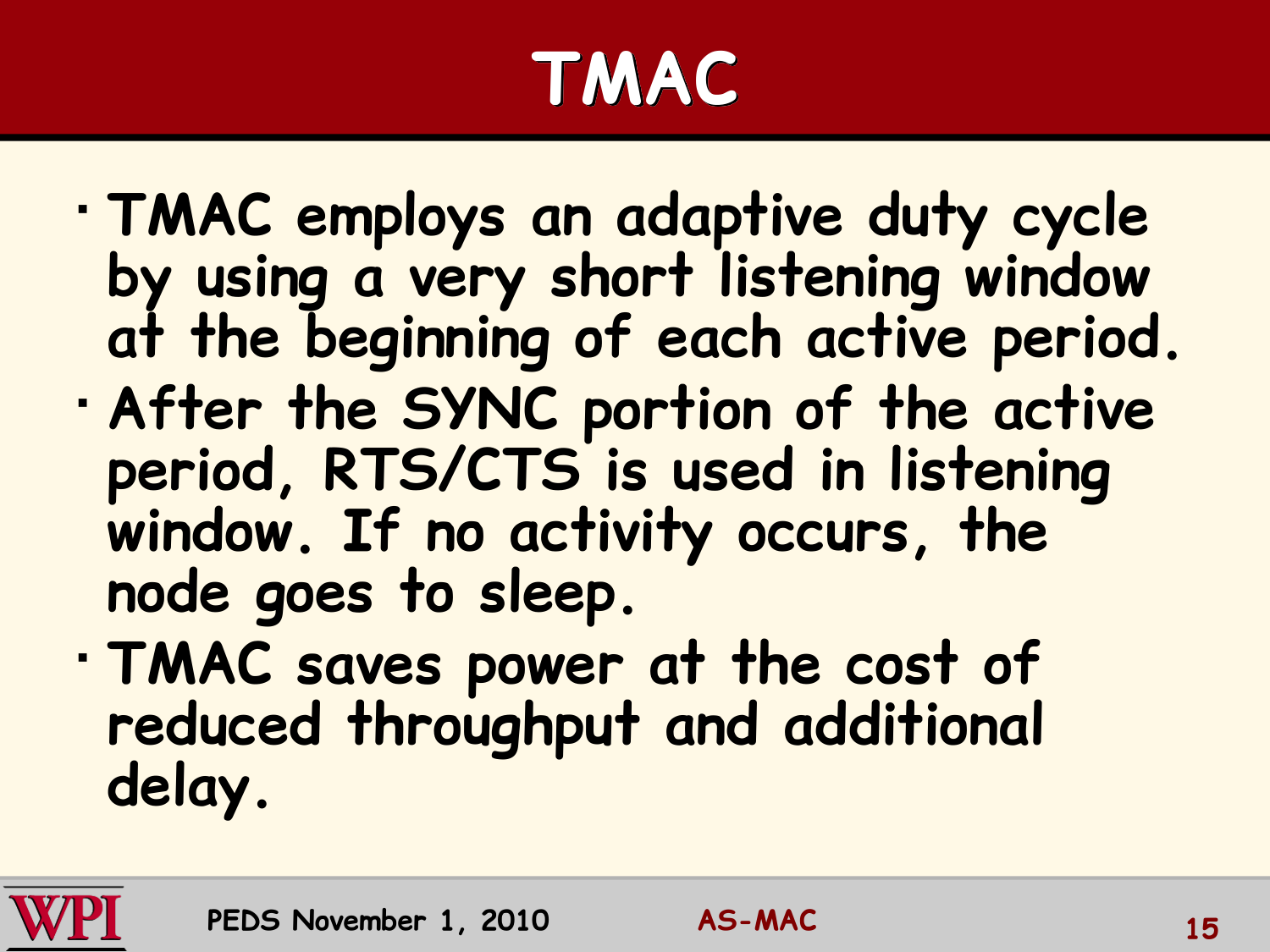

# TMAC
TMAC employs an adaptive duty cycle by using a very short listening window at the beginning of each active period.
After the SYNC portion of the active period, RTS/CTS is used in listening window. If no activity occurs, the node goes to sleep.
TMAC saves power at the cost of reduced throughput and additional delay.
PEDS November 1, 2010            AS-MAC
15